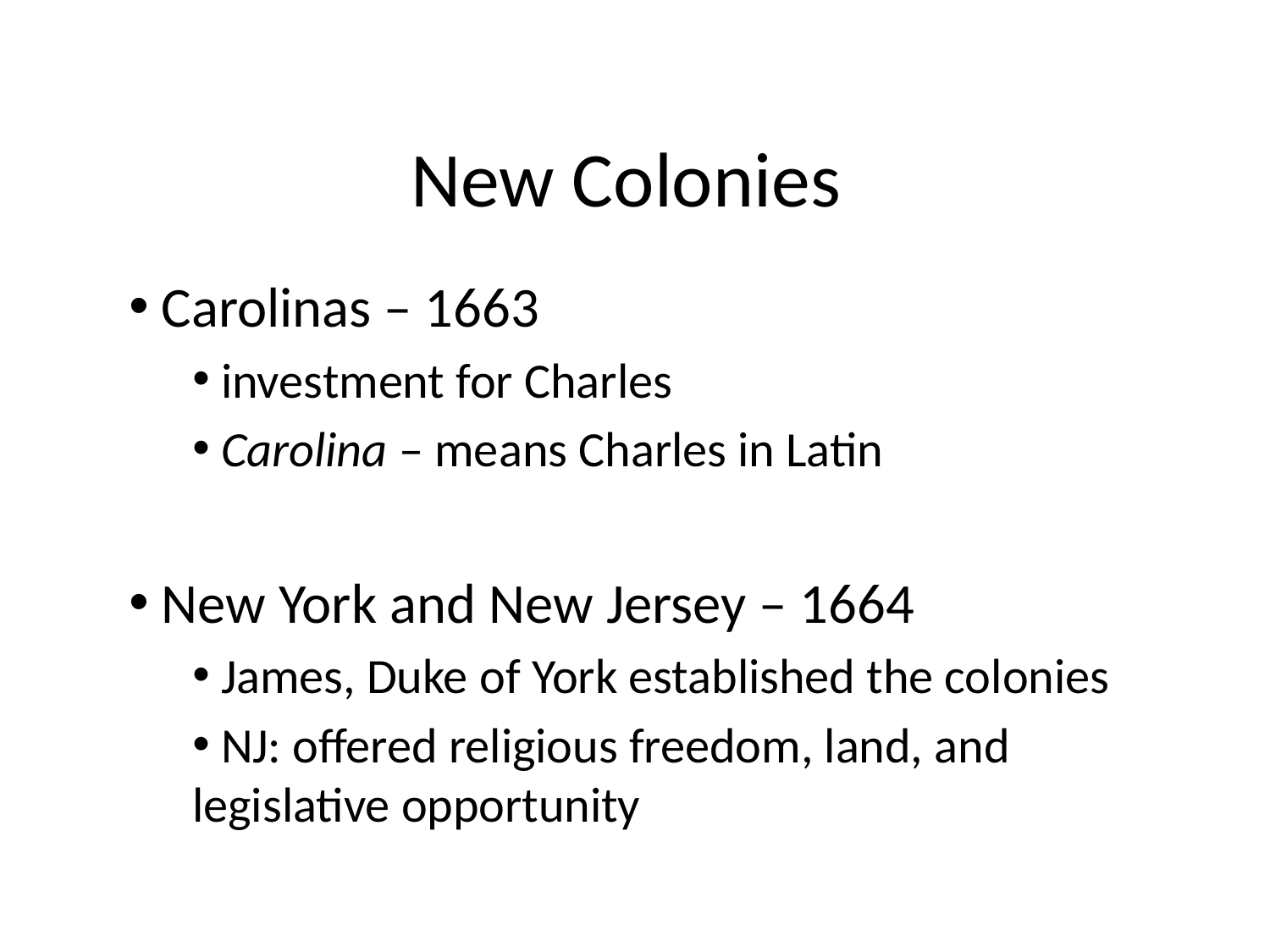

# New Colonies
 Carolinas – 1663
 investment for Charles
 Carolina – means Charles in Latin

 New York and New Jersey – 1664
 James, Duke of York established the colonies
 NJ: offered religious freedom, land, and legislative opportunity